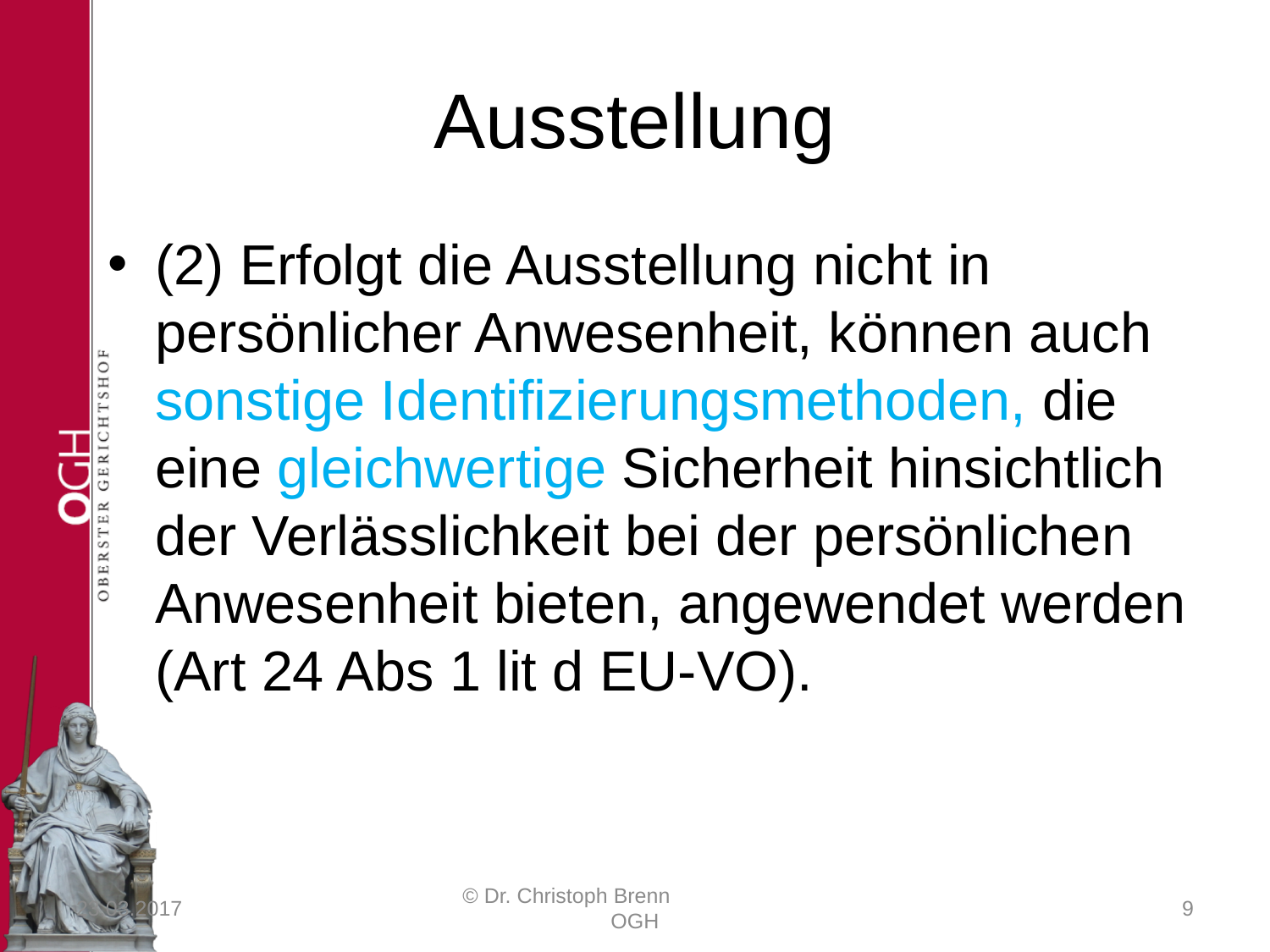

# Ausstellung
(2) Erfolgt die Ausstellung nicht in persönlicher Anwesenheit, können auch sonstige Identifizierungsmethoden, die eine gleichwertige Sicherheit hinsichtlich der Verlässlichkeit bei der persönlichen Anwesenheit bieten, angewendet werden (Art 24 Abs 1 lit d EU-VO).

23.03.2017
© Dr. Christoph Brenn                        OGH
9